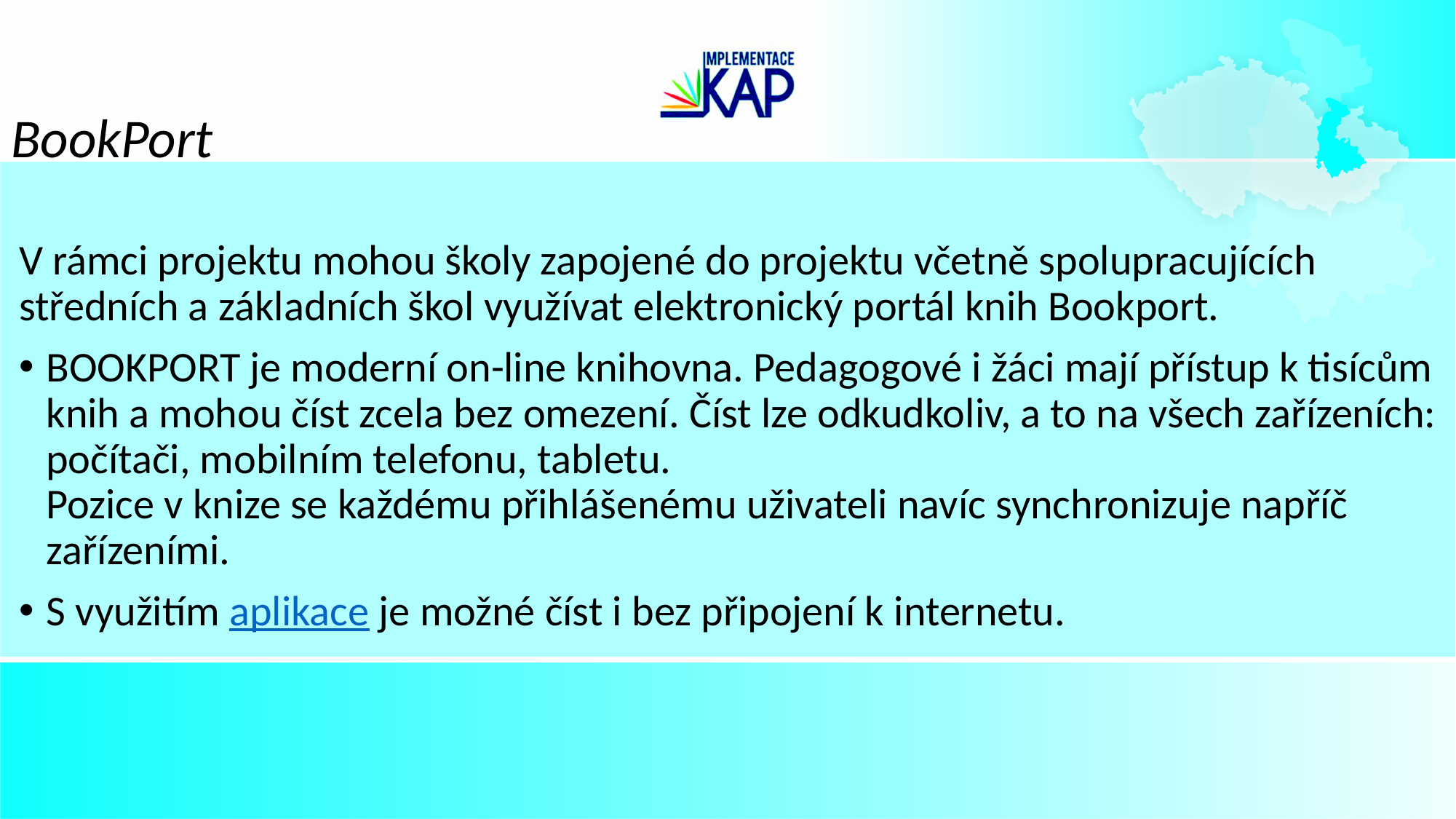

# BookPort

V rámci projektu mohou školy zapojené do projektu včetně spolupracujících středních a základních škol využívat elektronický portál knih Bookport.
BOOKPORT je moderní on-line knihovna. Pedagogové i žáci mají přístup k tisícům knih a mohou číst zcela bez omezení. Číst lze odkudkoliv, a to na všech zařízeních: počítači, mobilním telefonu, tabletu.
Pozice v knize se každému přihlášenému uživateli navíc synchronizuje napříč zařízeními.
S využitím aplikace je možné číst i bez připojení k internetu.